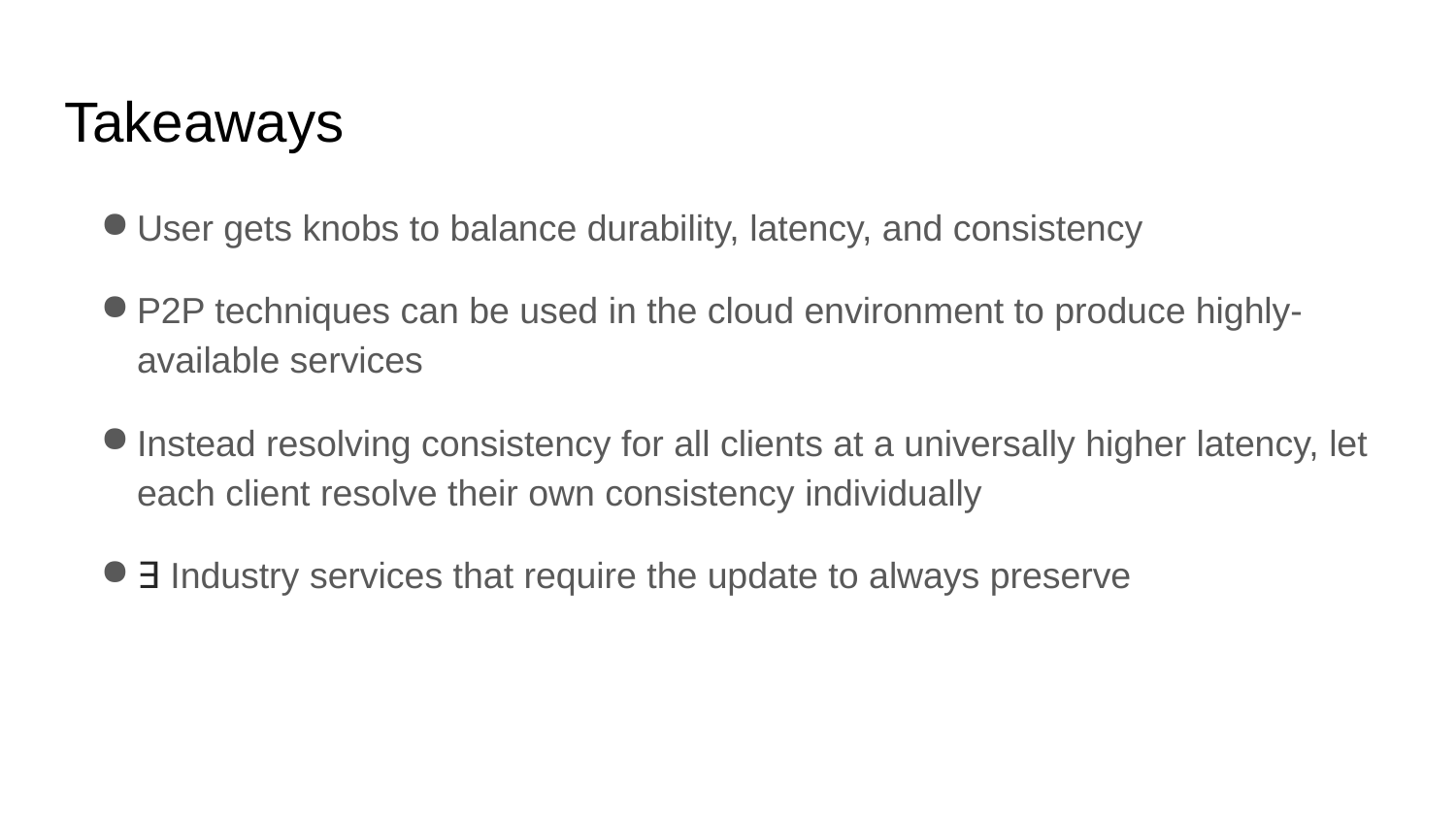

# Takeaways
User gets knobs to balance durability, latency, and consistency
P2P techniques can be used in the cloud environment to produce highly-available services
Instead resolving consistency for all clients at a universally higher latency, let each client resolve their own consistency individually
∃ Industry services that require the update to always preserve